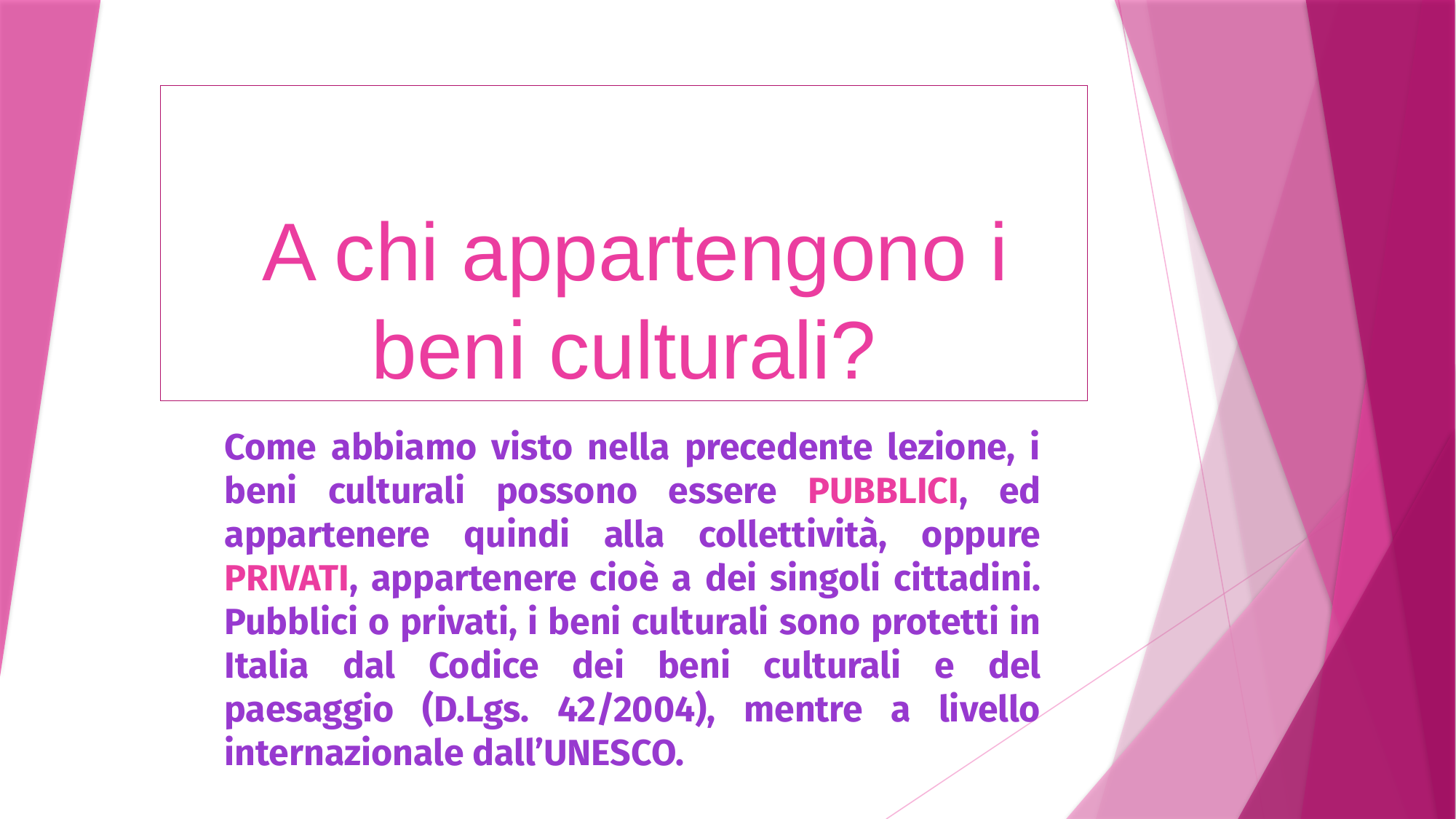

# A chi appartengono i beni culturali?
Come abbiamo visto nella precedente lezione, i beni culturali possono essere PUBBLICI, ed appartenere quindi alla collettività, oppure PRIVATI, appartenere cioè a dei singoli cittadini. Pubblici o privati, i beni culturali sono protetti in Italia dal Codice dei beni culturali e del paesaggio (D.Lgs. 42/2004), mentre a livello internazionale dall’UNESCO.